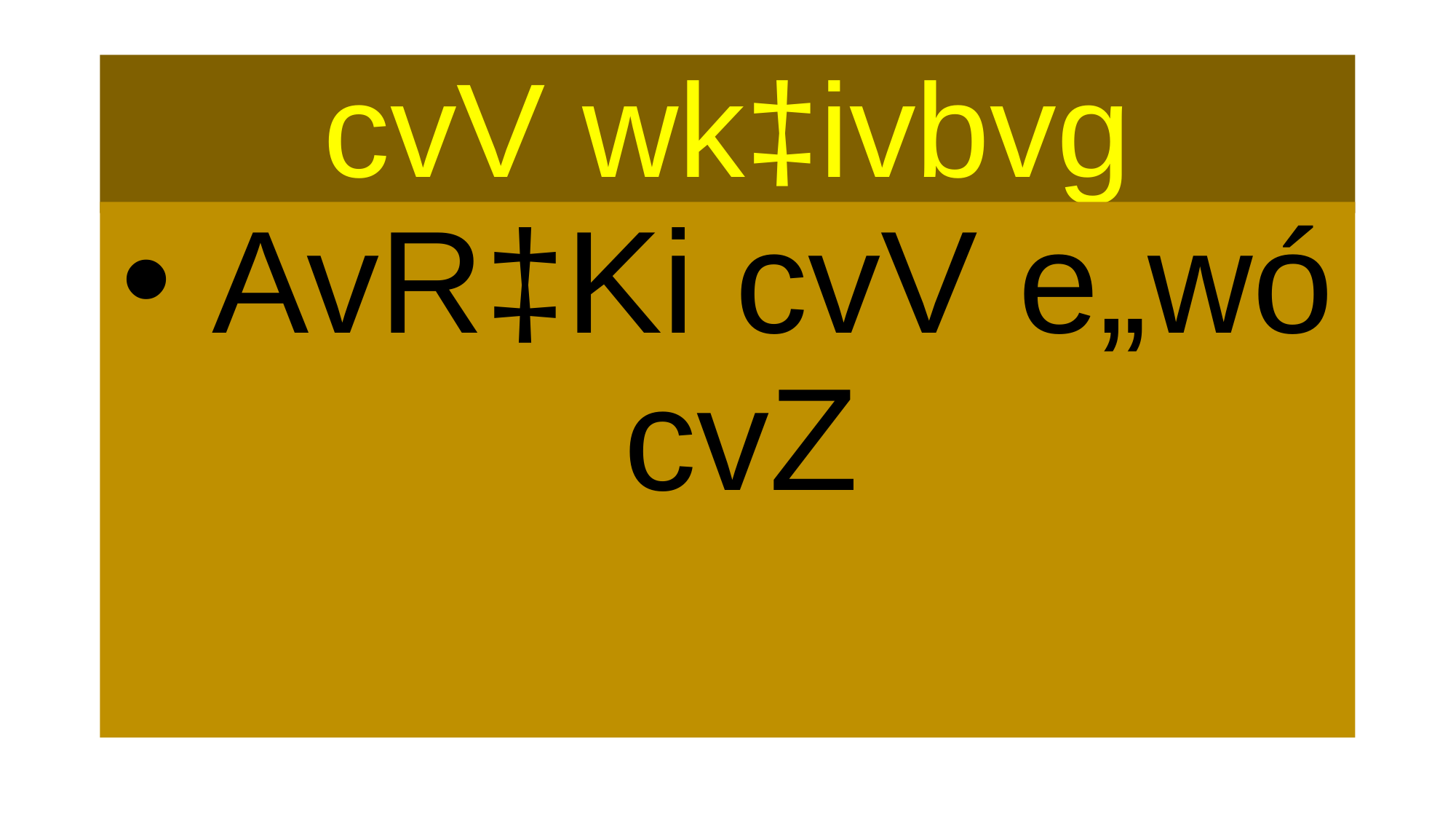

# cvV wk‡ivbvg
 AvR‡Ki cvV e„wó cvZ